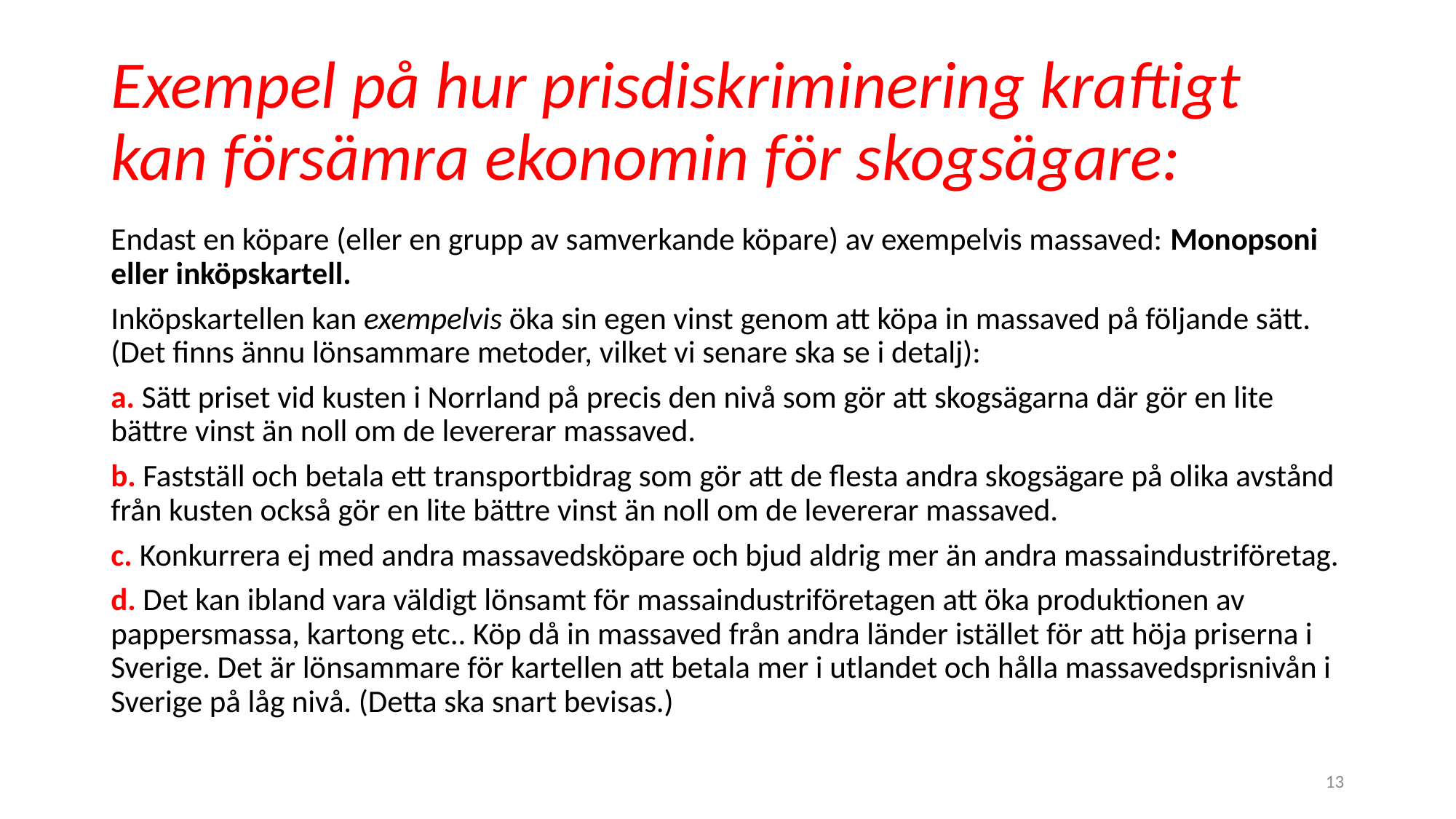

# Exempel på hur prisdiskriminering kraftigt kan försämra ekonomin för skogsägare:
Endast en köpare (eller en grupp av samverkande köpare) av exempelvis massaved: Monopsoni eller inköpskartell.
Inköpskartellen kan exempelvis öka sin egen vinst genom att köpa in massaved på följande sätt. (Det finns ännu lönsammare metoder, vilket vi senare ska se i detalj):
a. Sätt priset vid kusten i Norrland på precis den nivå som gör att skogsägarna där gör en lite bättre vinst än noll om de levererar massaved.
b. Fastställ och betala ett transportbidrag som gör att de flesta andra skogsägare på olika avstånd från kusten också gör en lite bättre vinst än noll om de levererar massaved.
c. Konkurrera ej med andra massavedsköpare och bjud aldrig mer än andra massaindustriföretag.
d. Det kan ibland vara väldigt lönsamt för massaindustriföretagen att öka produktionen av pappersmassa, kartong etc.. Köp då in massaved från andra länder istället för att höja priserna i Sverige. Det är lönsammare för kartellen att betala mer i utlandet och hålla massavedsprisnivån i Sverige på låg nivå. (Detta ska snart bevisas.)
13